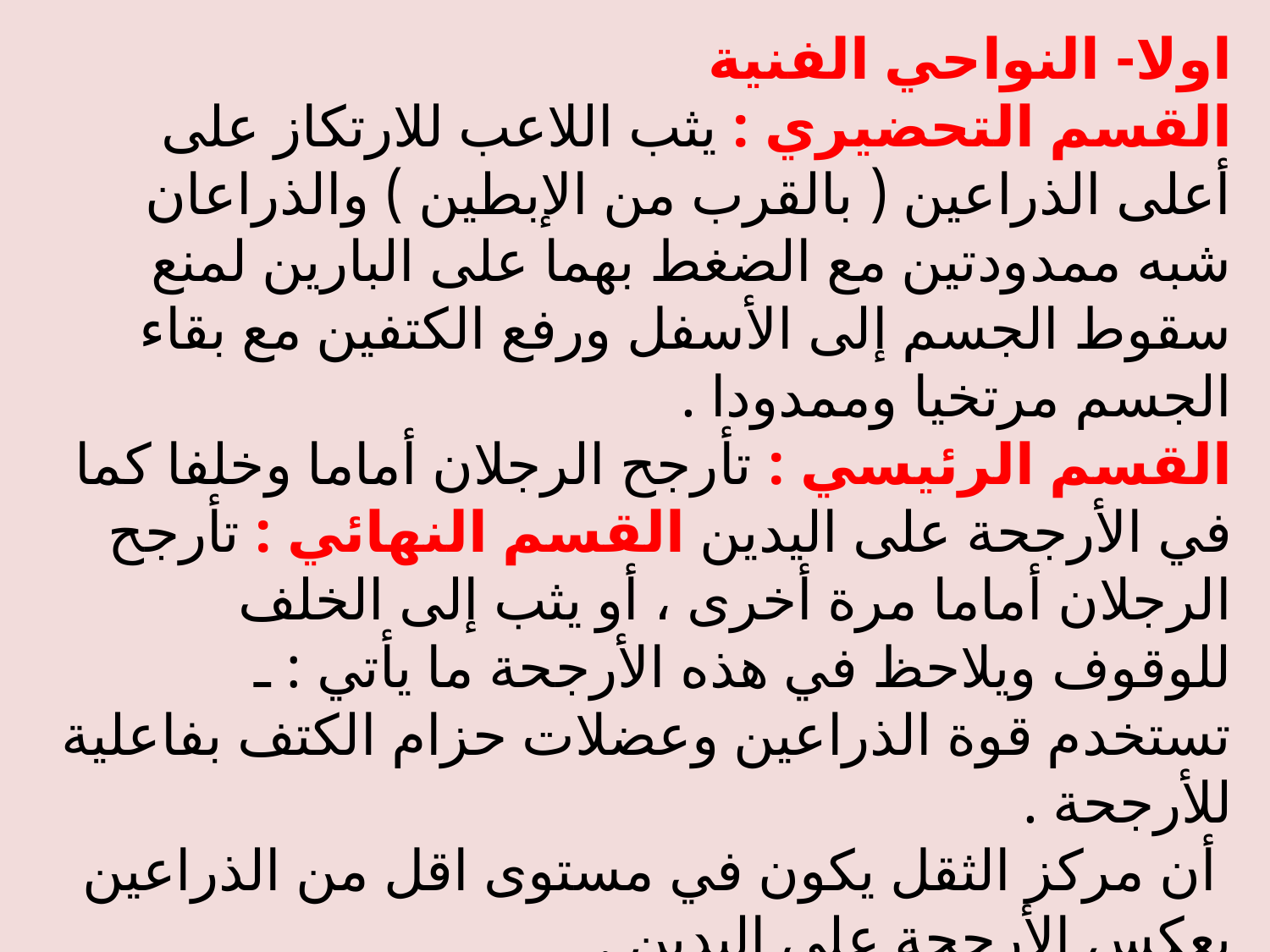

اولا- النواحي الفنية
القسم التحضيري : يثب اللاعب للارتكاز على أعلى الذراعين ( بالقرب من الإبطين ) والذراعان شبه ممدودتين مع الضغط بهما على البارين لمنع سقوط الجسم إلى الأسفل ورفع الكتفين مع بقاء الجسم مرتخيا وممدودا .
القسم الرئيسي : تأرجح الرجلان أماما وخلفا كما في الأرجحة على اليدين القسم النهائي : تأرجح الرجلان أماما مرة أخرى ، أو يثب إلى الخلف للوقوف ويلاحظ في هذه الأرجحة ما يأتي : ـ
تستخدم قوة الذراعين وعضلات حزام الكتف بفاعلية للأرجحة .
 أن مركز الثقل يكون في مستوى اقل من الذراعين بعكس الأرجحة على اليدين .
 مدى الأرجحة اقل منها في الأرجحة من الارتكاز على اليدين .
 قد يحدث تقوس في الظهر أثناء الأرجحة خلفا .